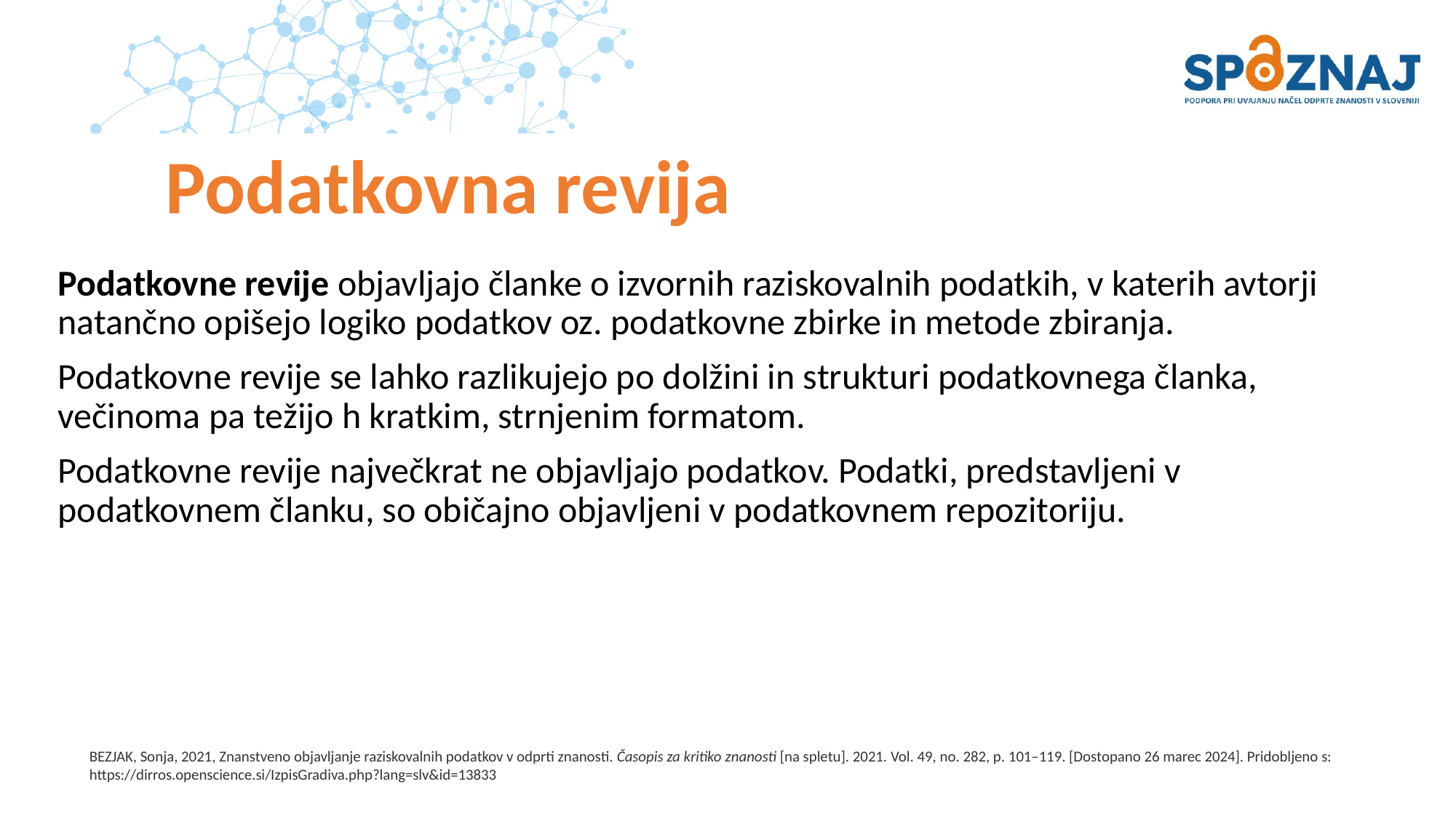

# Podatkovna revija
Podatkovne revije objavljajo članke o izvornih raziskovalnih podatkih, v katerih avtorji natančno opišejo logiko podatkov oz. podatkovne zbirke in metode zbiranja.
Podatkovne revije se lahko razlikujejo po dolžini in strukturi podatkovnega članka, večinoma pa težijo h kratkim, strnjenim formatom.
Podatkovne revije največkrat ne objavljajo podatkov. Podatki, predstavljeni v podatkovnem članku, so običajno objavljeni v podatkovnem repozitoriju.
BEZJAK, Sonja, 2021, Znanstveno objavljanje raziskovalnih podatkov v odprti znanosti. Časopis za kritiko znanosti [na spletu]. 2021. Vol. 49, no. 282, p. 101–119. [Dostopano 26 marec 2024]. Pridobljeno s: https://dirros.openscience.si/IzpisGradiva.php?lang=slv&id=13833